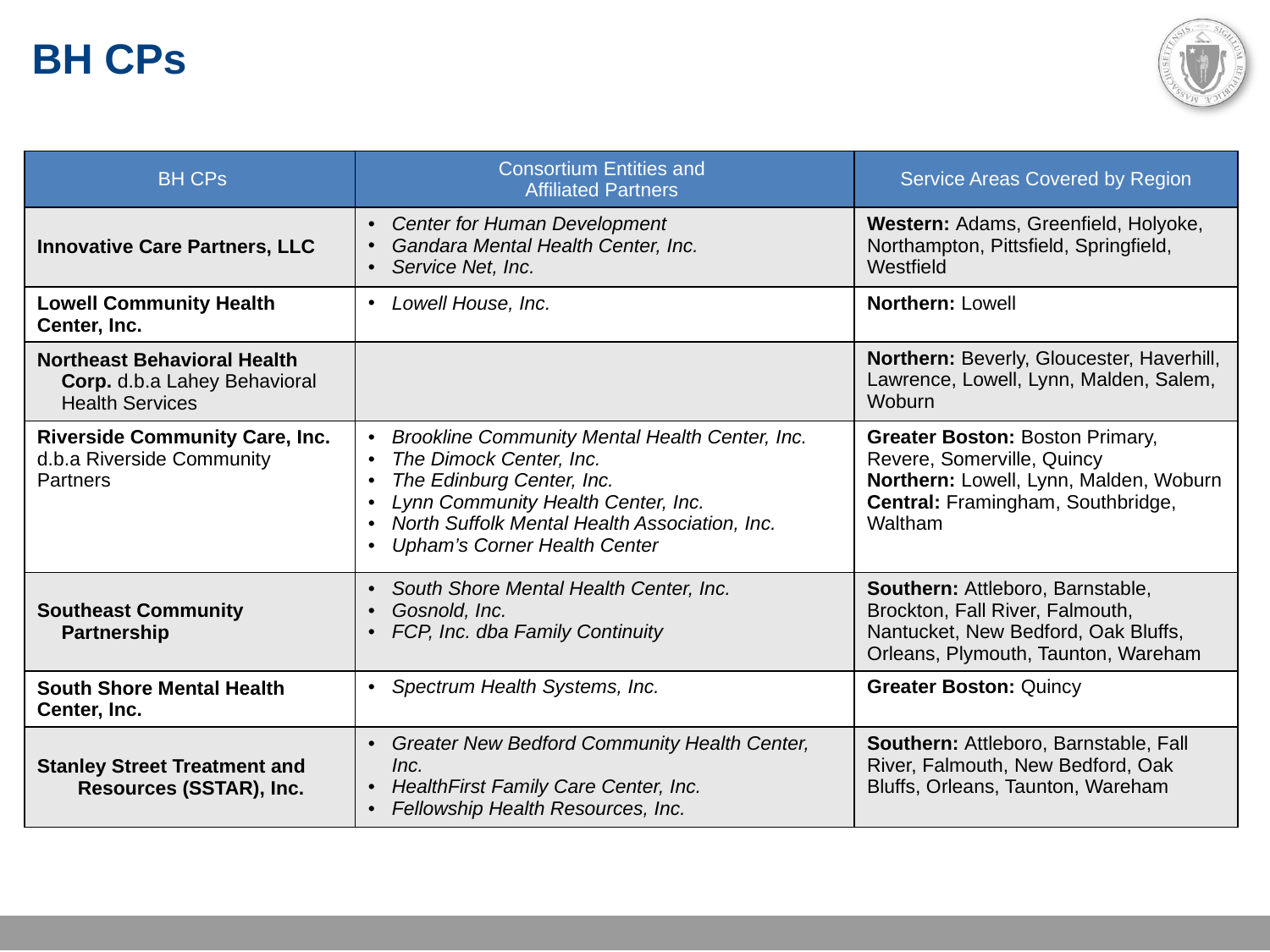

# BH CPs
| BH CPs | Consortium Entities and Affiliated Partners | Service Areas Covered by Region |
| --- | --- | --- |
| Innovative Care Partners, LLC | Center for Human Development Gandara Mental Health Center, Inc. Service Net, Inc. | Western: Adams, Greenfield, Holyoke, Northampton, Pittsfield, Springfield, Westfield |
| Lowell Community Health Center, Inc. | Lowell House, Inc. | Northern: Lowell |
| Northeast Behavioral Health Corp. d.b.a Lahey Behavioral Health Services |  | Northern: Beverly, Gloucester, Haverhill, Lawrence, Lowell, Lynn, Malden, Salem, Woburn |
| Riverside Community Care, Inc. d.b.a Riverside Community Partners | Brookline Community Mental Health Center, Inc. The Dimock Center, Inc. The Edinburg Center, Inc. Lynn Community Health Center, Inc. North Suffolk Mental Health Association, Inc. Upham’s Corner Health Center | Greater Boston: Boston Primary, Revere, Somerville, Quincy Northern: Lowell, Lynn, Malden, Woburn Central: Framingham, Southbridge, Waltham |
| Southeast Community Partnership | South Shore Mental Health Center, Inc. Gosnold, Inc. FCP, Inc. dba Family Continuity | Southern: Attleboro, Barnstable, Brockton, Fall River, Falmouth, Nantucket, New Bedford, Oak Bluffs, Orleans, Plymouth, Taunton, Wareham |
| South Shore Mental Health Center, Inc. | Spectrum Health Systems, Inc. | Greater Boston: Quincy |
| Stanley Street Treatment and Resources (SSTAR), Inc. | Greater New Bedford Community Health Center, Inc. HealthFirst Family Care Center, Inc. Fellowship Health Resources, Inc. | Southern: Attleboro, Barnstable, Fall River, Falmouth, New Bedford, Oak Bluffs, Orleans, Taunton, Wareham |